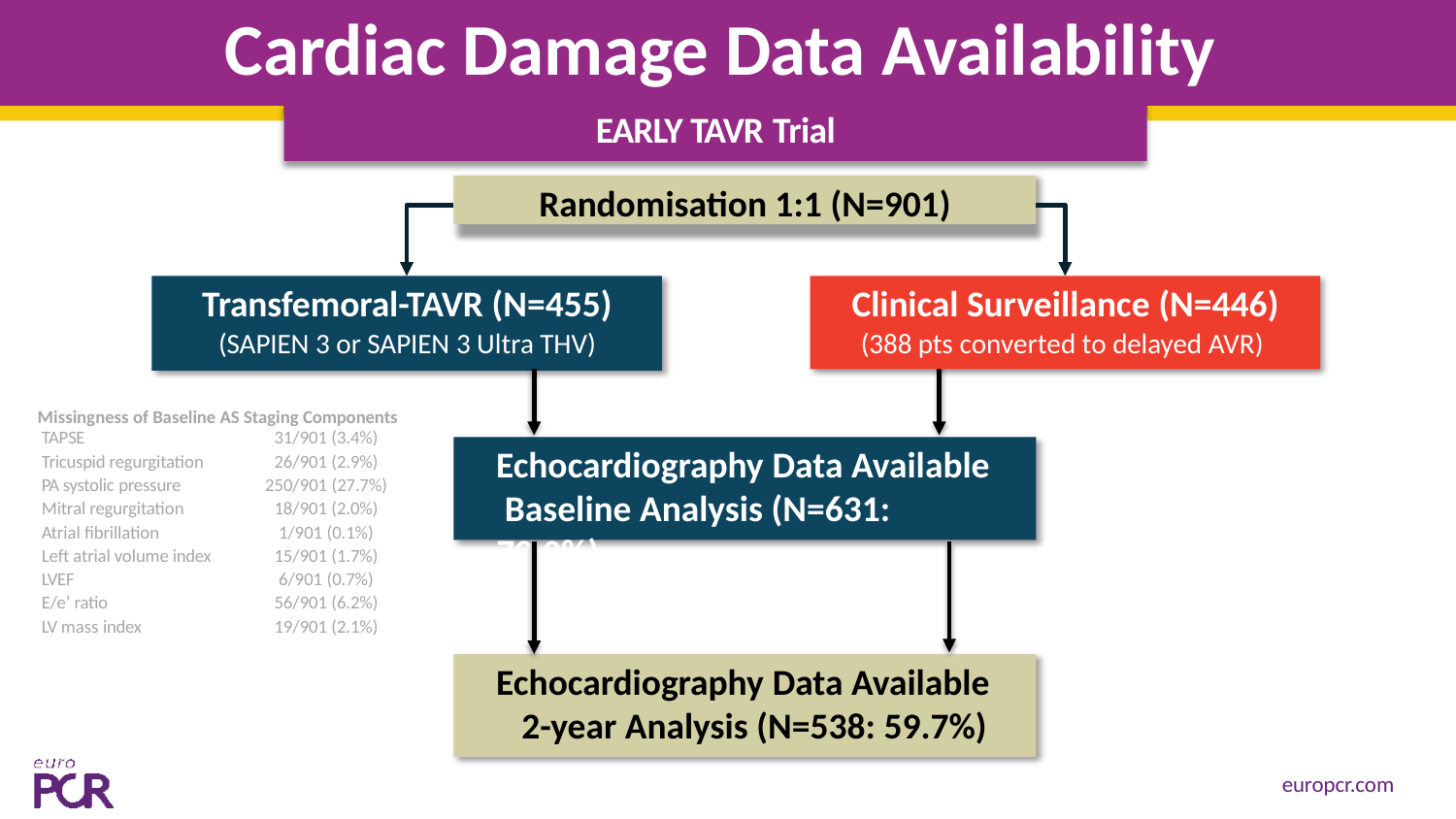

# Cardiac Damage Data Availability

EARLY TAVR Trial

Randomisation 1:1 (N=901)

Transfemoral-TAVR (N=455)
(SAPIEN 3 or SAPIEN 3 Ultra THV)
Clinical Surveillance (N=446)
(388 pts converted to delayed AVR)

Missingness of Baseline AS Staging Components

| TAPSE | 31/901 (3.4%) |
| --- | --- |
| Tricuspid regurgitation | 26/901 (2.9%) |
| PA systolic pressure | 250/901 (27.7%) |
| Mitral regurgitation | 18/901 (2.0%) |
| Atrial fibrillation | 1/901 (0.1%) |
| Left atrial volume index | 15/901 (1.7%) |
| LVEF | 6/901 (0.7%) |
| E/e’ ratio | 56/901 (6.2%) |
| LV mass index | 19/901 (2.1%) |

Echocardiography Data Available  Baseline Analysis (N=631: 70.0%)

Echocardiography Data Available  2-year Analysis (N=538: 59.7%)

europcr.com